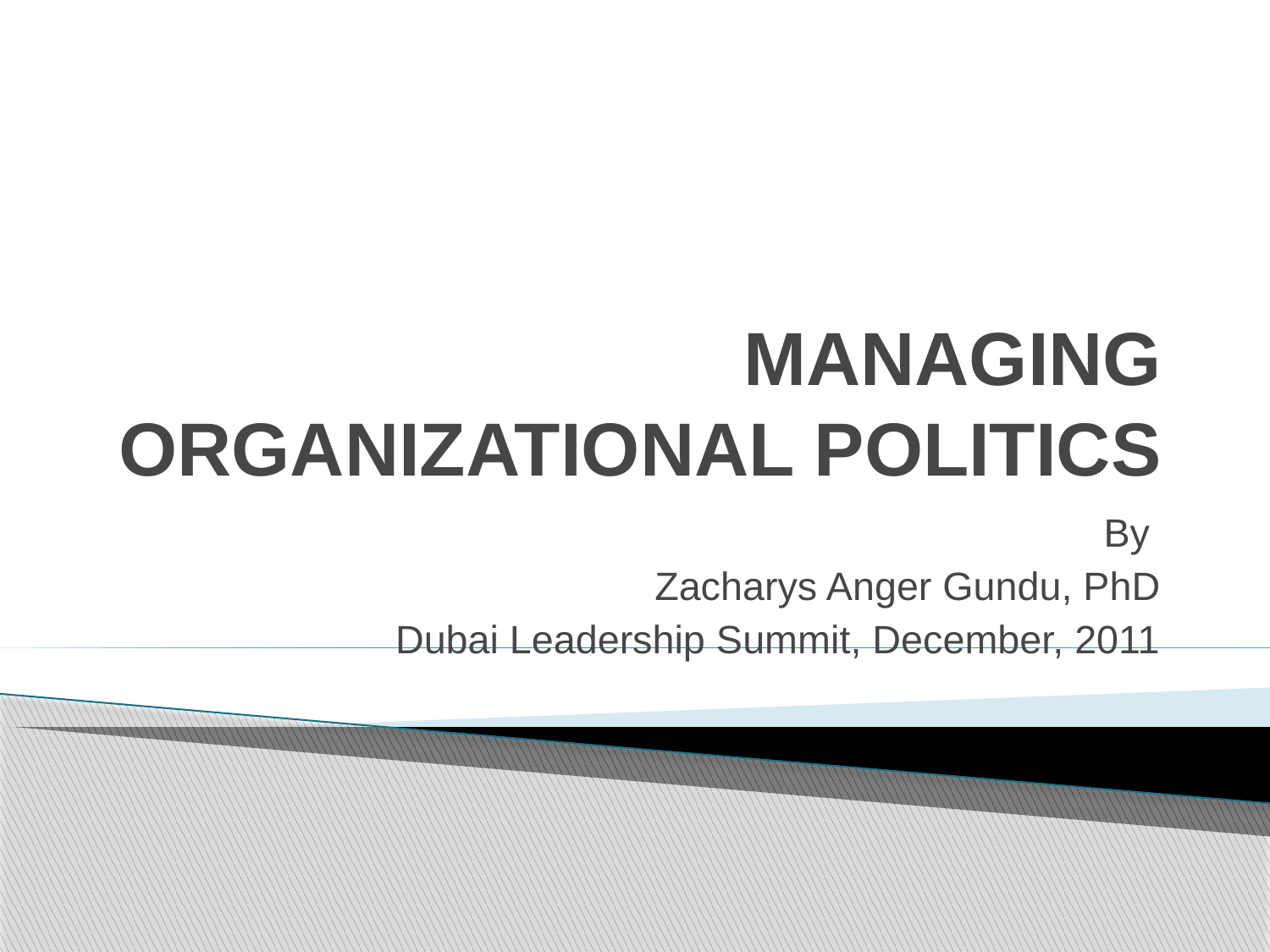

# MANAGING ORGANIZATIONAL POLITICS
By
Zacharys Anger Gundu, PhD
Dubai Leadership Summit, December, 2011